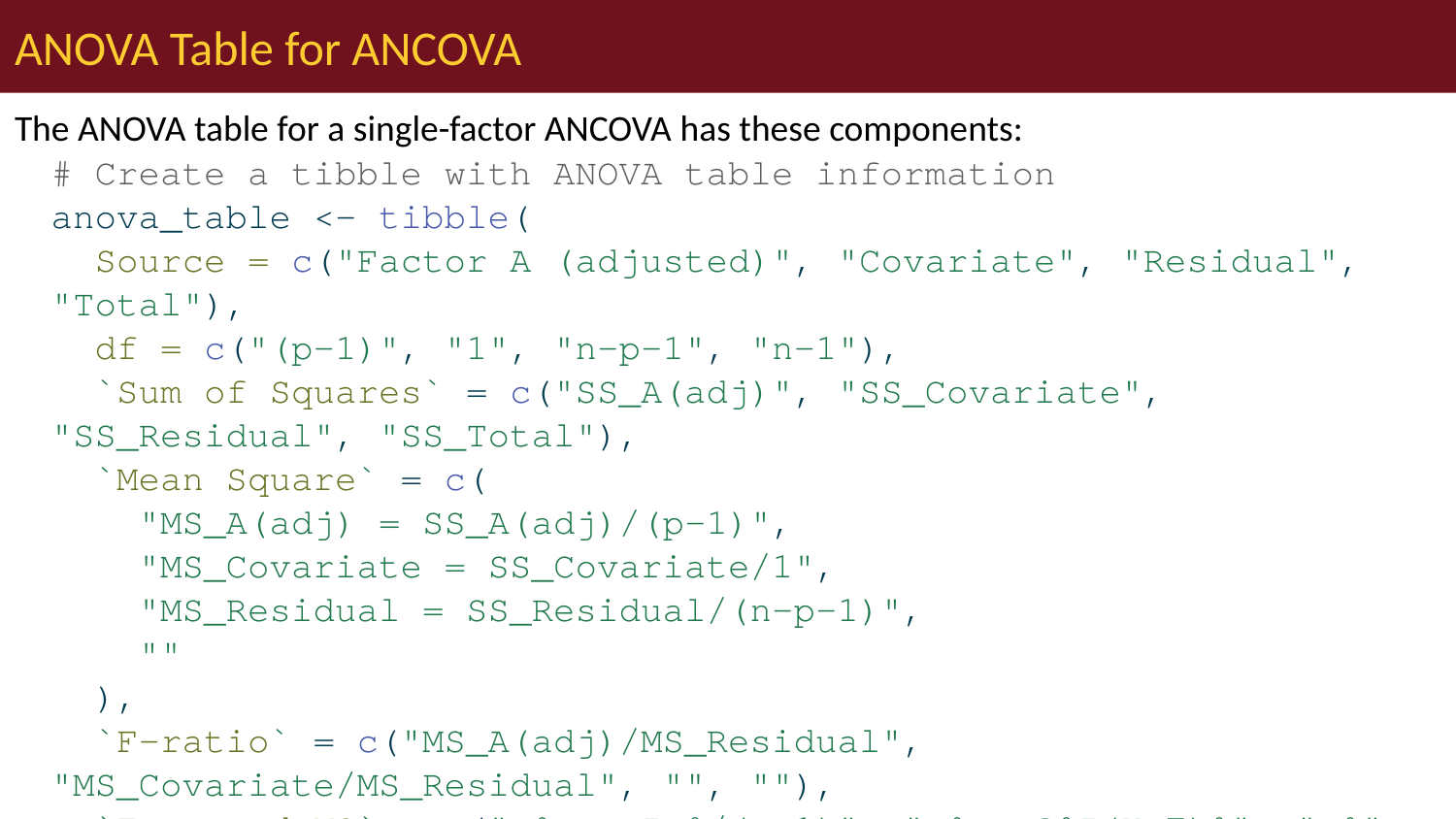

# ANOVA Table for ANCOVA
The ANOVA table for a single-factor ANCOVA has these components:
# Create a tibble with ANOVA table information anova_table <- tibble( Source = c("Factor A (adjusted)", "Covariate", "Residual", "Total"), df = c("(p-1)", "1", "n-p-1", "n-1"), `Sum of Squares` = c("SS_A(adj)", "SS_Covariate", "SS_Residual", "SS_Total"), `Mean Square` = c( "MS_A(adj) = SS_A(adj)/(p-1)", "MS_Covariate = SS_Covariate/1", "MS_Residual = SS_Residual/(n-p-1)", "" ), `F-ratio` = c("MS_A(adj)/MS_Residual", "MS_Covariate/MS_Residual", "", ""), `Expected MS` = c("σ² + n∑α²/(p-1)", "σ² + β²∑(X-X̄)²", "σ²", "") ) # Create anova_table ## # A tibble: 4 × 6 ##   Source            df    `Sum of Squares` `Mean Square` `F-ratio` `Expected MS` ##   <chr>             <chr> <chr>            <chr>         <chr>     <chr> ## 1 Factor A (adjust… (p-1) SS_A(adj)        "MS_A(adj) =… "MS_A(ad… "σ² + n∑α²/(… ## 2 Covariate         1     SS_Covariate     "MS_Covariat… "MS_Cova… "σ² + β²∑(X-… ## 3 Residual          n-p-1 SS_Residual      "MS_Residual… ""        "σ²" ## 4 Total             n-1   SS_Total         ""            ""        ""